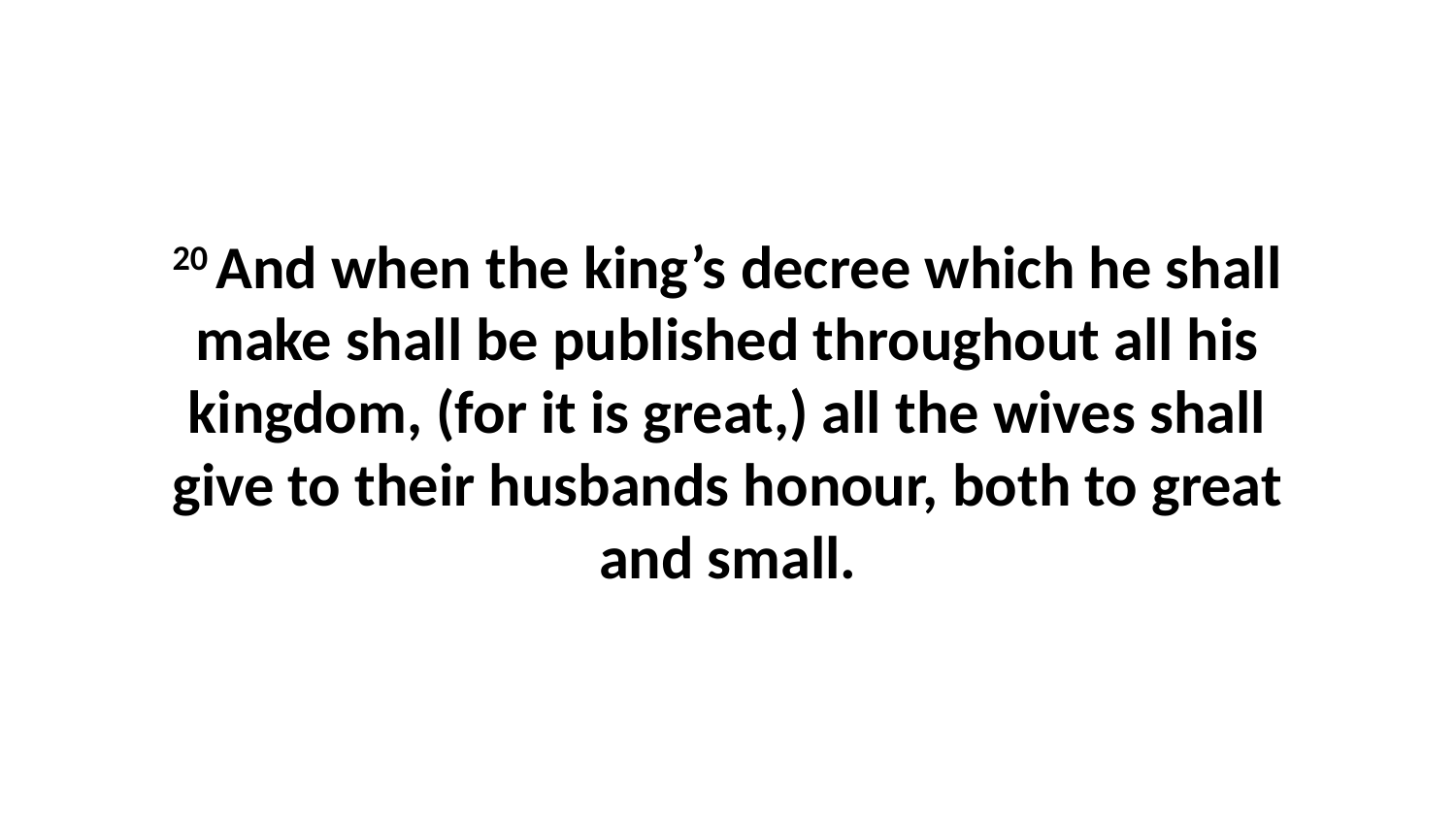

20 And when the king’s decree which he shall make shall be published throughout all his kingdom, (for it is great,) all the wives shall give to their husbands honour, both to great and small.